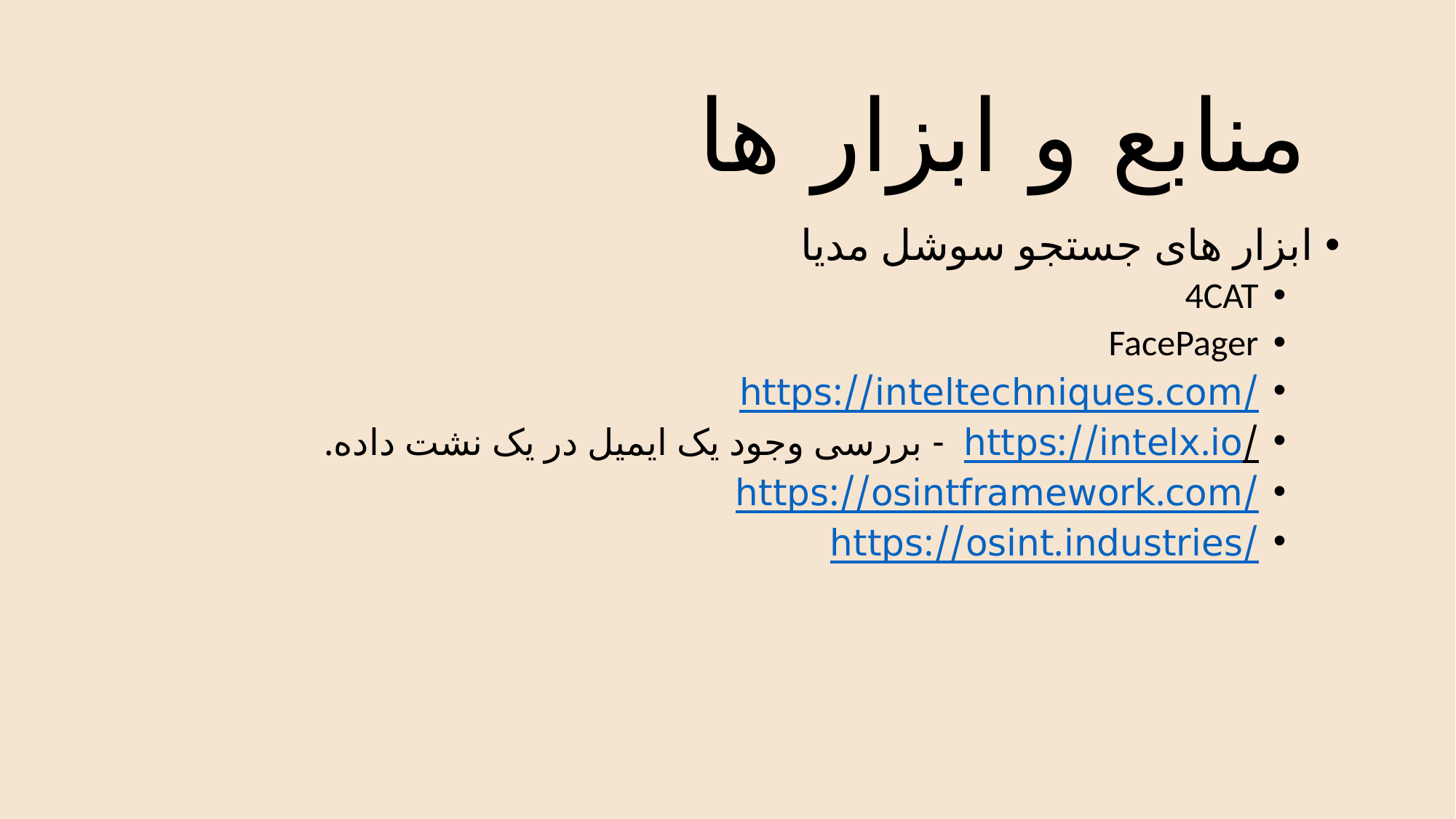

منابع و ابزار ها
ابزار های جستجو سوشل مدیا
4CAT
FacePager
https://inteltechniques.com/
https://intelx.io/  - بررسی وجود یک ایمیل در یک نشت داده.
https://osintframework.com/
https://osint.industries/